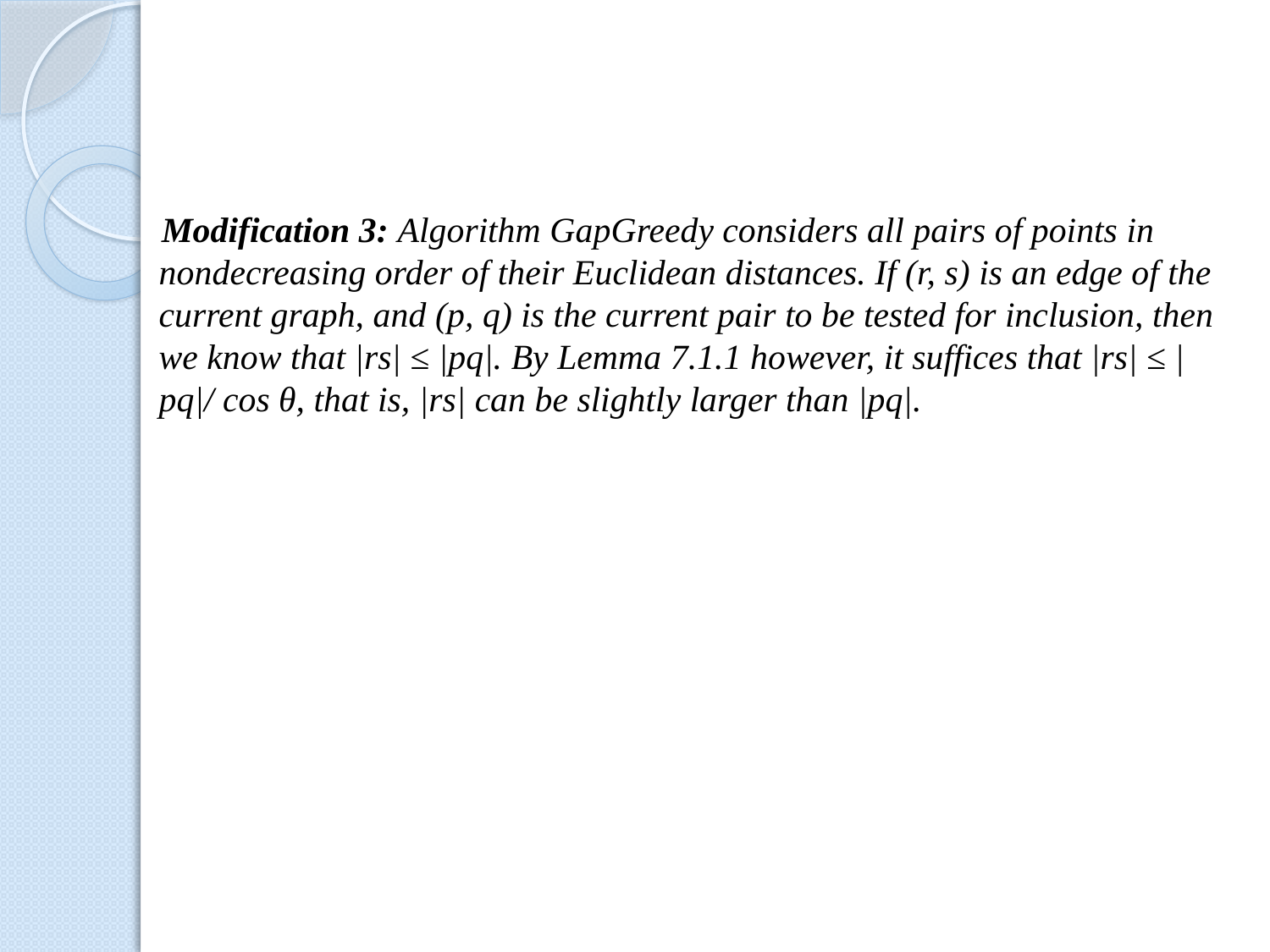

#
Modification 3: Algorithm GapGreedy considers all pairs of points in nondecreasing order of their Euclidean distances. If (r, s) is an edge of the current graph, and (p, q) is the current pair to be tested for inclusion, then we know that |rs| ≤ |pq|. By Lemma 7.1.1 however, it suffices that |rs| ≤ |pq|/ cos θ, that is, |rs| can be slightly larger than |pq|.